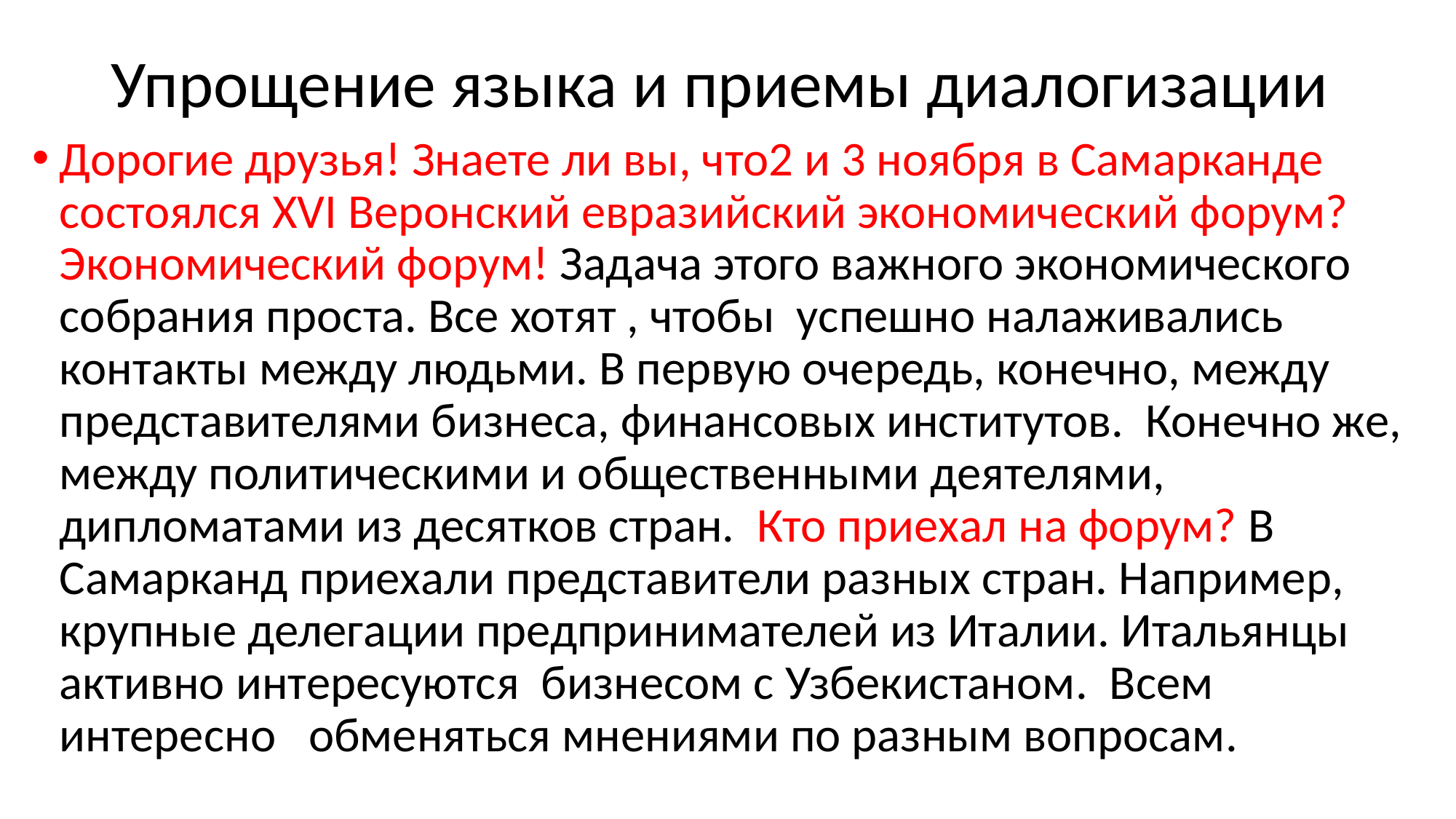

# Упрощение языка и приемы диалогизации
Дорогие друзья! Знаете ли вы, что2 и 3 ноября в Самарканде состоялся XVI Веронский евразийский экономический форум? Экономический форум! Задача этого важного экономического собрания проста. Все хотят , чтобы  успешно налаживались  контакты между людьми. В первую очередь, конечно, между  представителями бизнеса, финансовых институтов.  Конечно же, между политическими и общественными деятелями, дипломатами из десятков стран.  Кто приехал на форум? В Самарканд приехали представители разных стран. Например,  крупные делегации предпринимателей из Италии. Итальянцы активно интересуются  бизнесом с Узбекистаном.  Всем интересно   обменяться мнениями по разным вопросам.